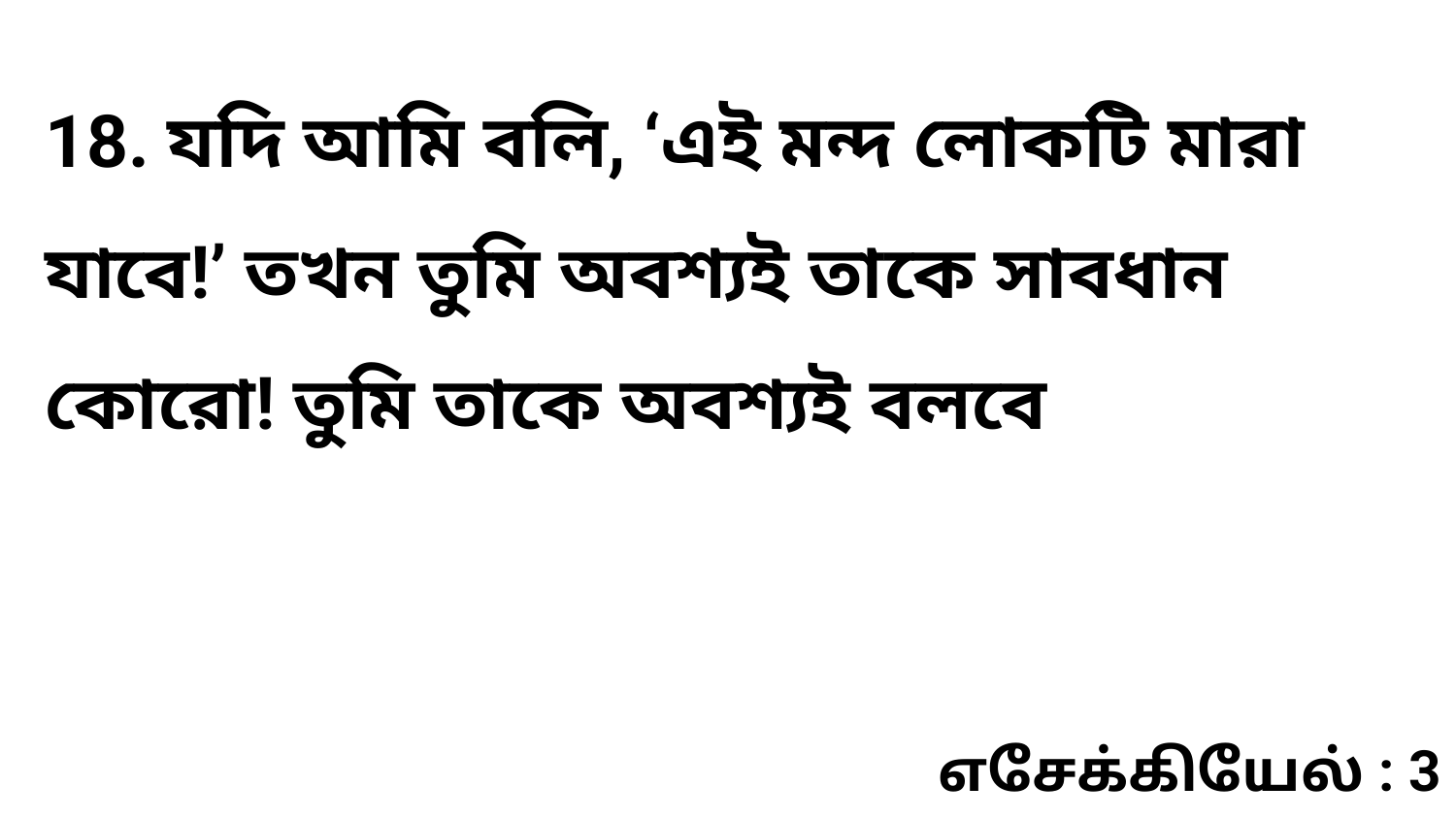

18. যদি আমি বলি, ‘এই মন্দ লোকটি মারা যাবে!’ তখন তুমি অবশ্যই তাকে সাবধান কোরো! তুমি তাকে অবশ্যই বলবে
எசேக்கியேல் : 3